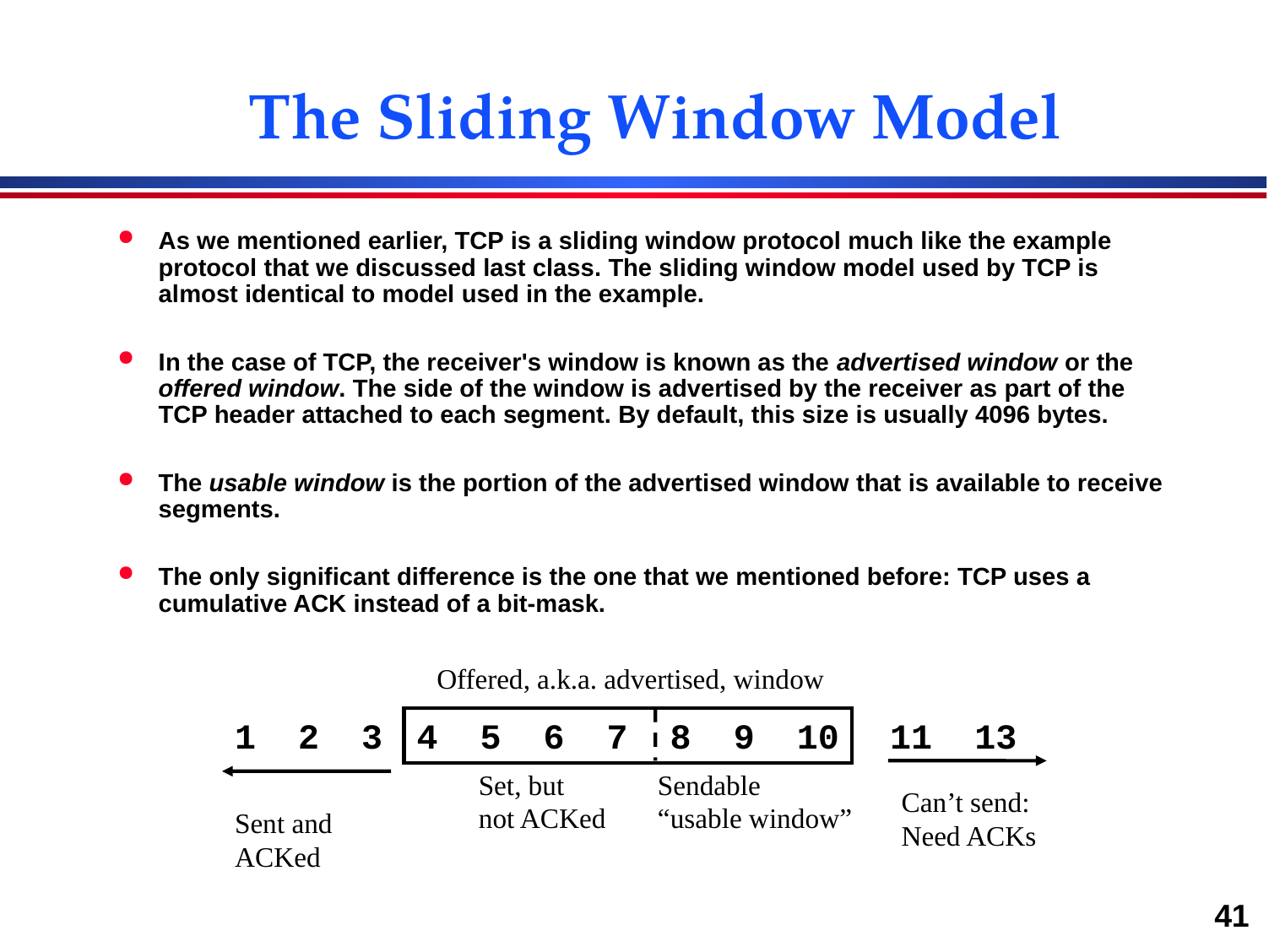

# The Sliding Window Model
As we mentioned earlier, TCP is a sliding window protocol much like the example protocol that we discussed last class. The sliding window model used by TCP is almost identical to model used in the example.

In the case of TCP, the receiver's window is known as the advertised window or the offered window. The side of the window is advertised by the receiver as part of the TCP header attached to each segment. By default, this size is usually 4096 bytes.

The usable window is the portion of the advertised window that is available to receive segments.

The only significant difference is the one that we mentioned before: TCP uses a cumulative ACK instead of a bit-mask.
Offered, a.k.a. advertised, window
1  2  3
4  5  6  7  8  9  10

11  13
Set, but
not ACKed
Sendable
“usable window”

Can’t send:
Need ACKs
Sent and
ACKed